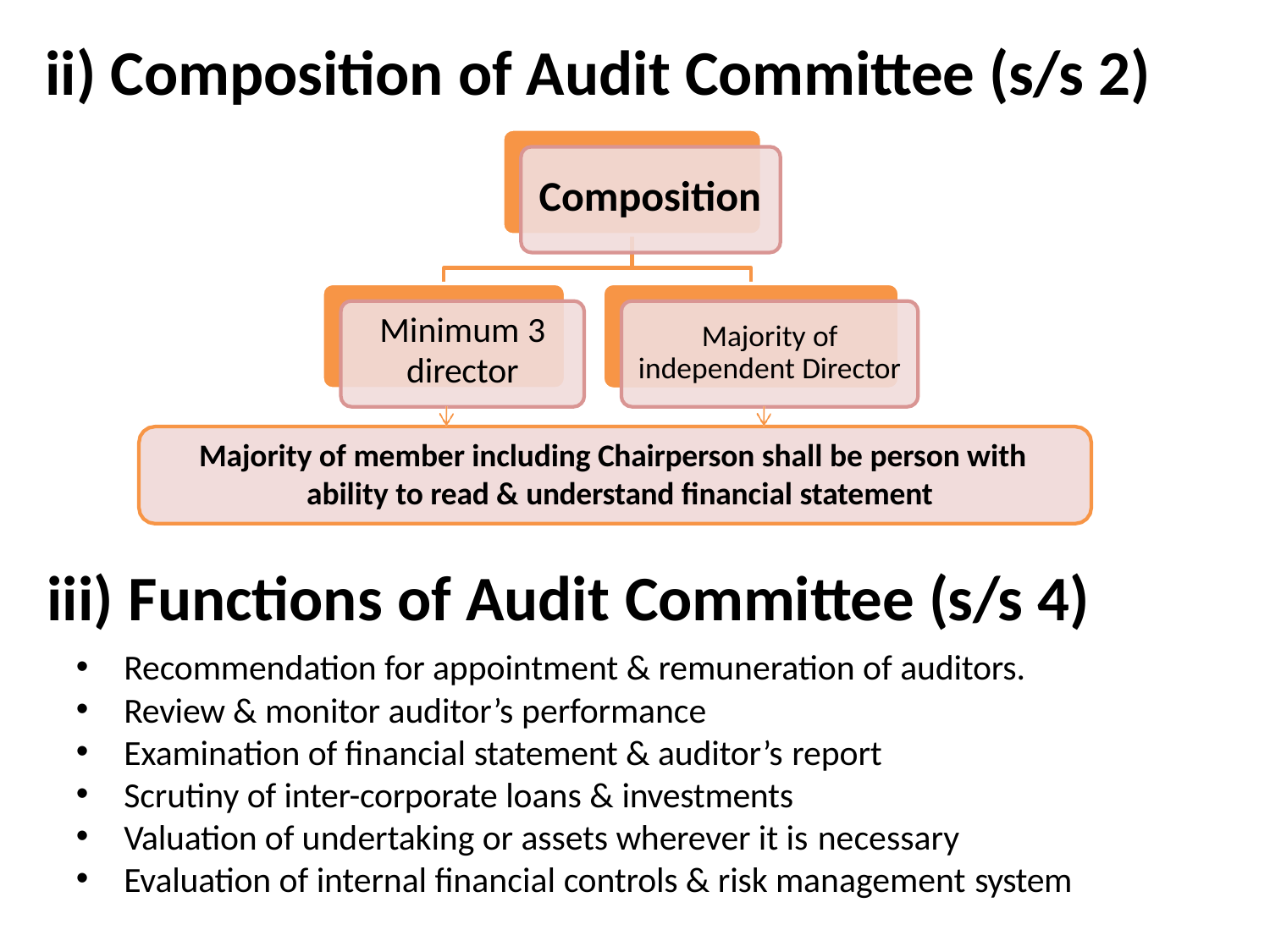

# ii) Composition of Audit Committee (s/s 2)

Composition

Minimum 3
director
Majority of  independent Director

Majority of member including Chairperson shall be person with  ability to read & understand financial statement
Functions of Audit Committee (s/s 4)
Recommendation for appointment & remuneration of auditors.
Review & monitor auditor’s performance
Examination of financial statement & auditor’s report
Scrutiny of inter-corporate loans & investments
Valuation of undertaking or assets wherever it is necessary
Evaluation of internal financial controls & risk management system